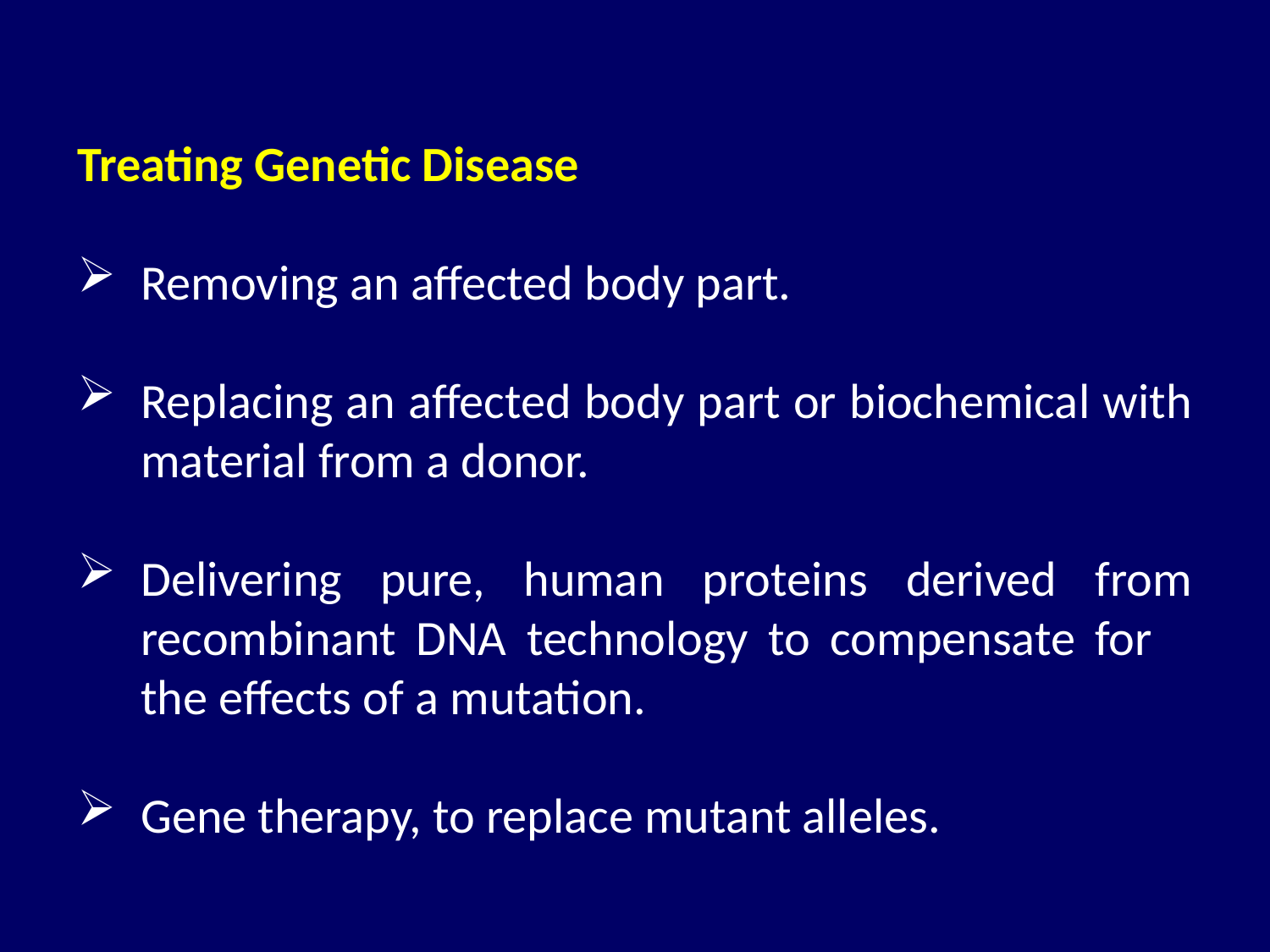

Treating Genetic Disease

Removing an affected body part.

Replacing an affected body part or biochemical with material from a donor.

Delivering pure, human proteins derived from recombinant DNA technology to compensate for   the effects of a mutation.

Gene therapy, to replace mutant alleles.